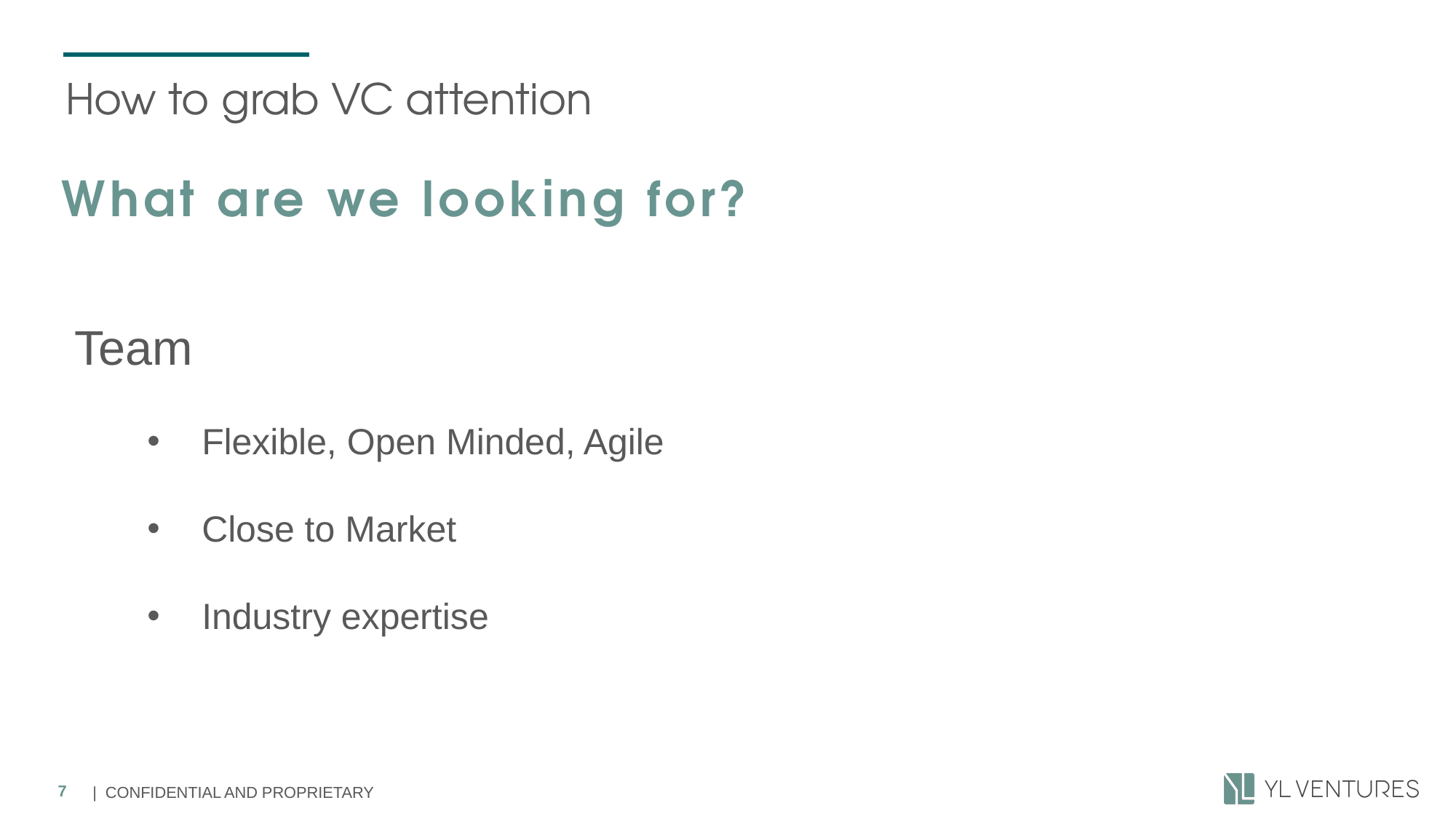

# How to grab VC attention
What are we looking for?
Team
Flexible, Open Minded, Agile
Close to Market
Industry expertise